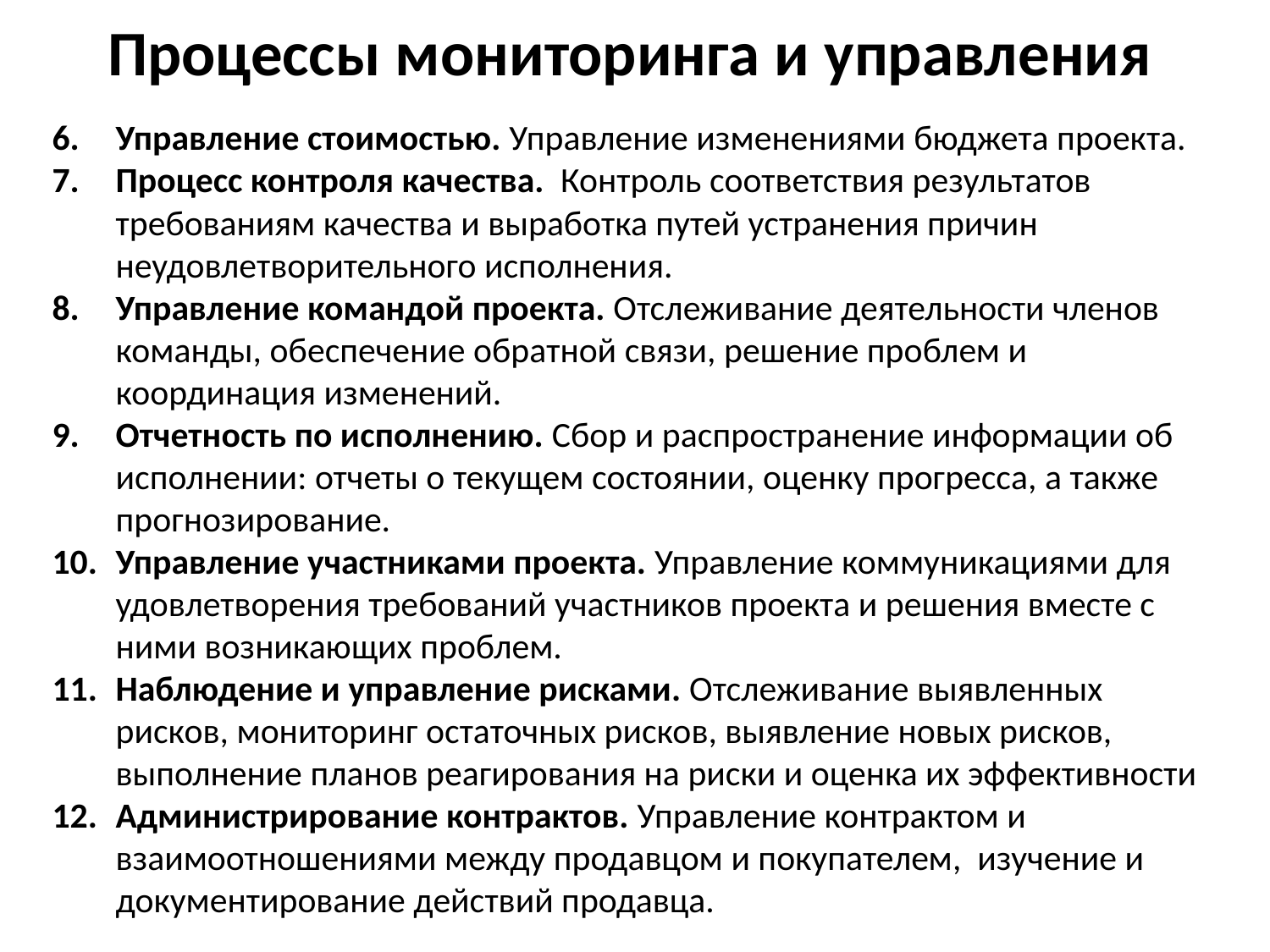

Процессы мониторинга и управления

Управление стоимостью. Управление изменениями бюджета проекта.
Процесс контроля качества.  Контроль соответствия результатов требованиям качества и выработка путей устранения причин неудовлетворительного исполнения.
Управление командой проекта. Отслеживание деятельности членов команды, обеспечение обратной связи, решение проблем и координация изменений.
Отчетность по исполнению. Сбор и распространение информации об исполнении: отчеты о текущем состоянии, оценку прогресса, а также прогнозирование.
Управление участниками проекта. Управление коммуникациями для  удовлетворения требований участников проекта и решения вместе с ними возникающих проблем.
Наблюдение и управление рисками. Отслеживание выявленных рисков, мониторинг остаточных рисков, выявление новых рисков, выполнение планов реагирования на риски и оценка их эффективности
Администрирование контрактов. Управление контрактом и взаимоотношениями между продавцом и покупателем,  изучение и документирование действий продавца.